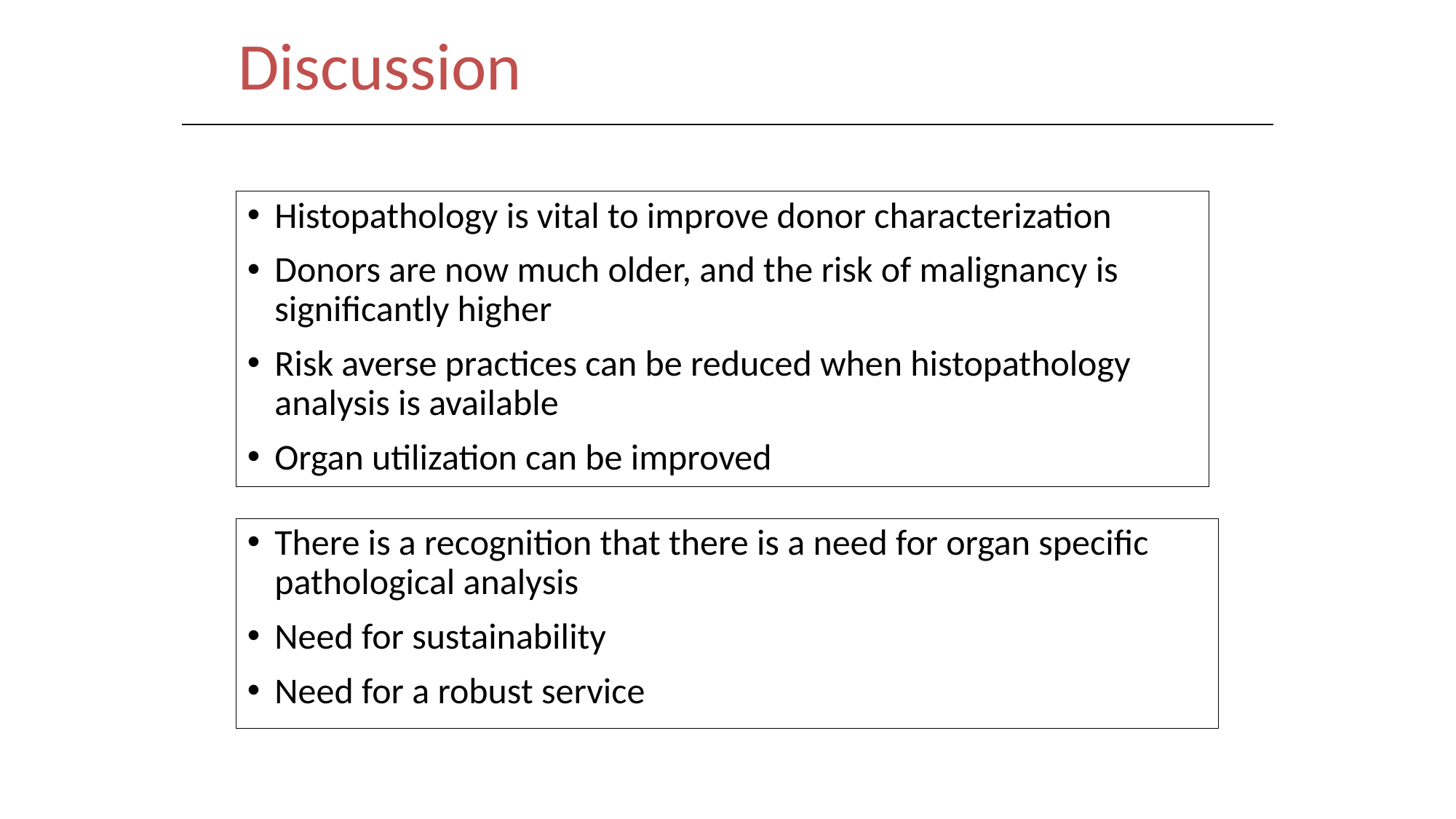

# Discussion
Histopathology is vital to improve donor characterization
Donors are now much older, and the risk of malignancy is significantly higher
Risk averse practices can be reduced when histopathology analysis is available
Organ utilization can be improved

There is a recognition that there is a need for organ specific pathological analysis
Need for sustainability
Need for a robust service